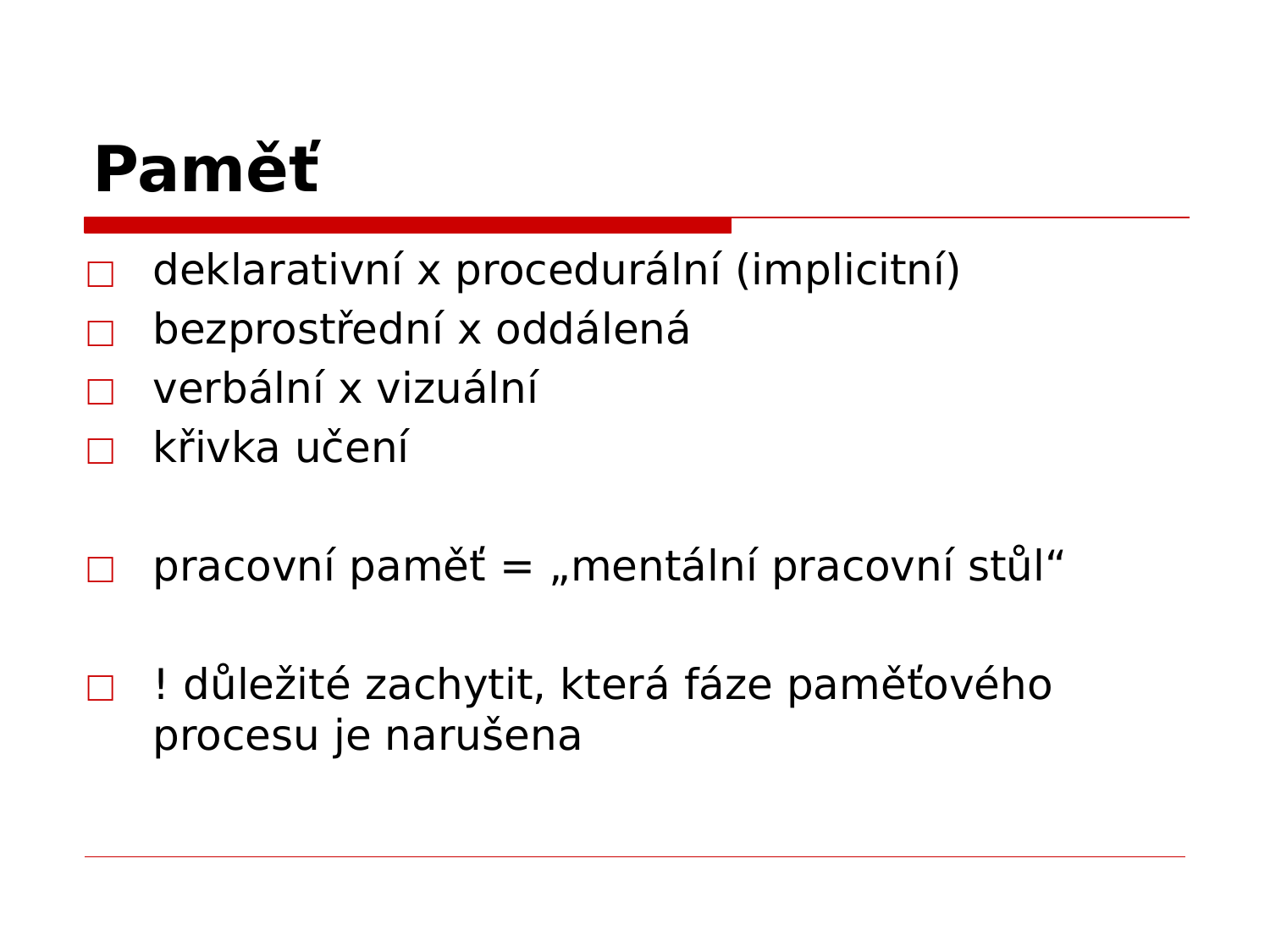

# Paměť
deklarativní x procedurální (implicitní)
bezprostřední x oddálená
verbální x vizuální
křivka učení

pracovní paměť = „mentální pracovní stůl“

! důležité zachytit, která fáze paměťového procesu je narušena